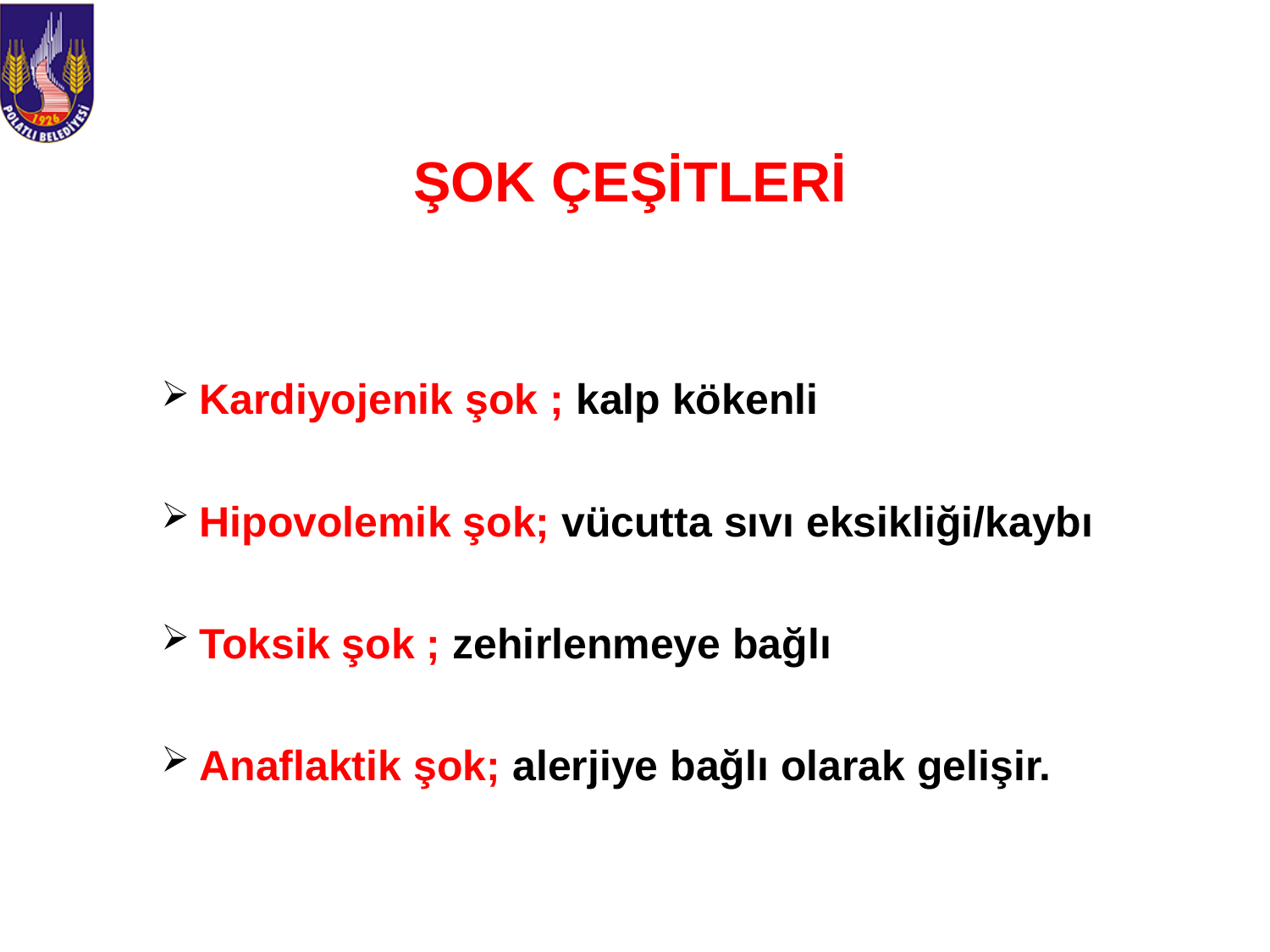

# ŞOK ÇEŞİTLERİ
Kardiyojenik şok ; kalp kökenli

Hipovolemik şok; vücutta sıvı eksikliği/kaybı

Toksik şok ; zehirlenmeye bağlı

Anaflaktik şok; alerjiye bağlı olarak gelişir.